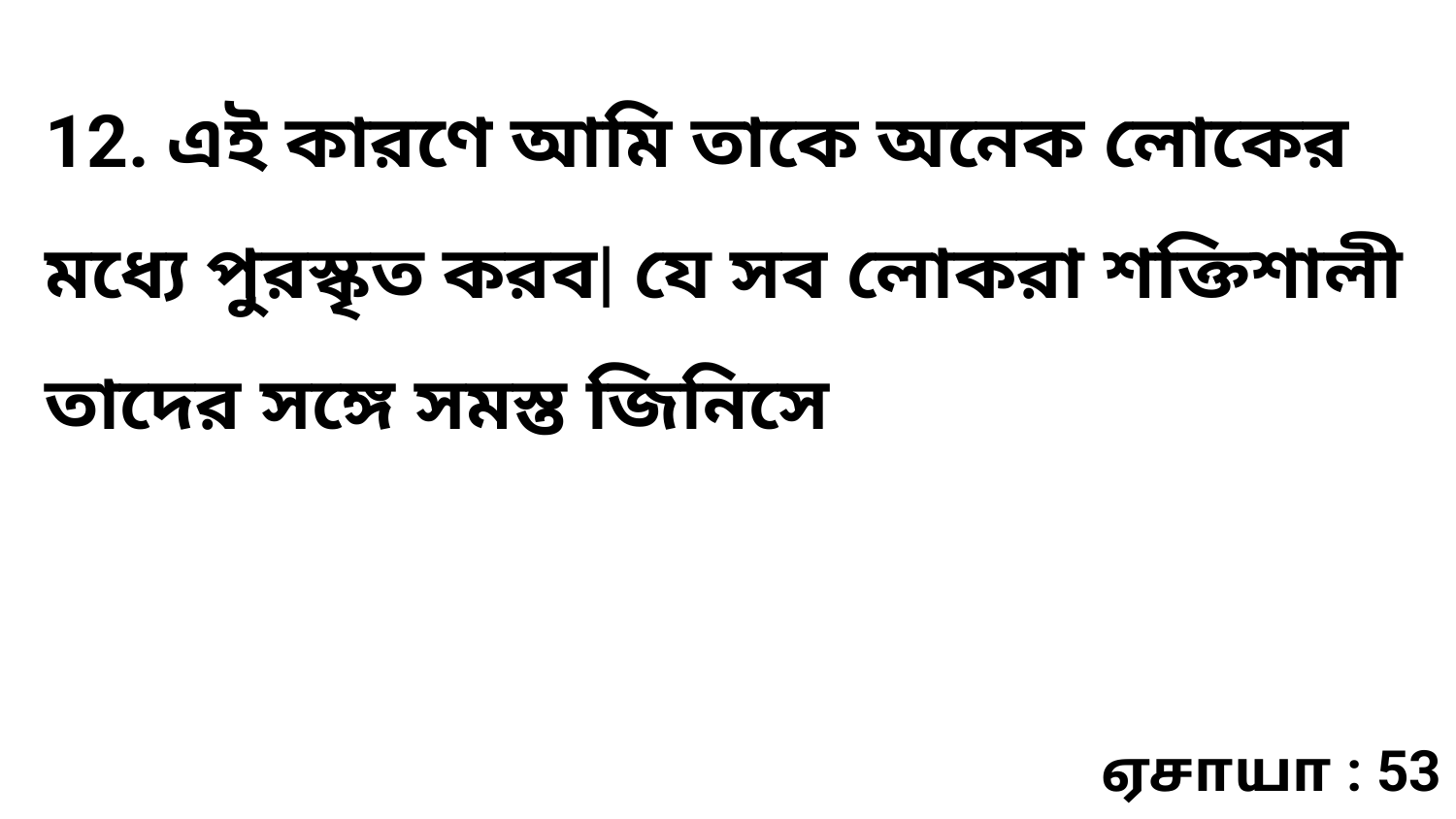

12. এই কারণে আমি তাকে অনেক লোকের মধ্যে পুরস্কৃত করব| যে সব লোকরা শক্তিশালী তাদের সঙ্গে সমস্ত জিনিসে
ஏசாயா : 53